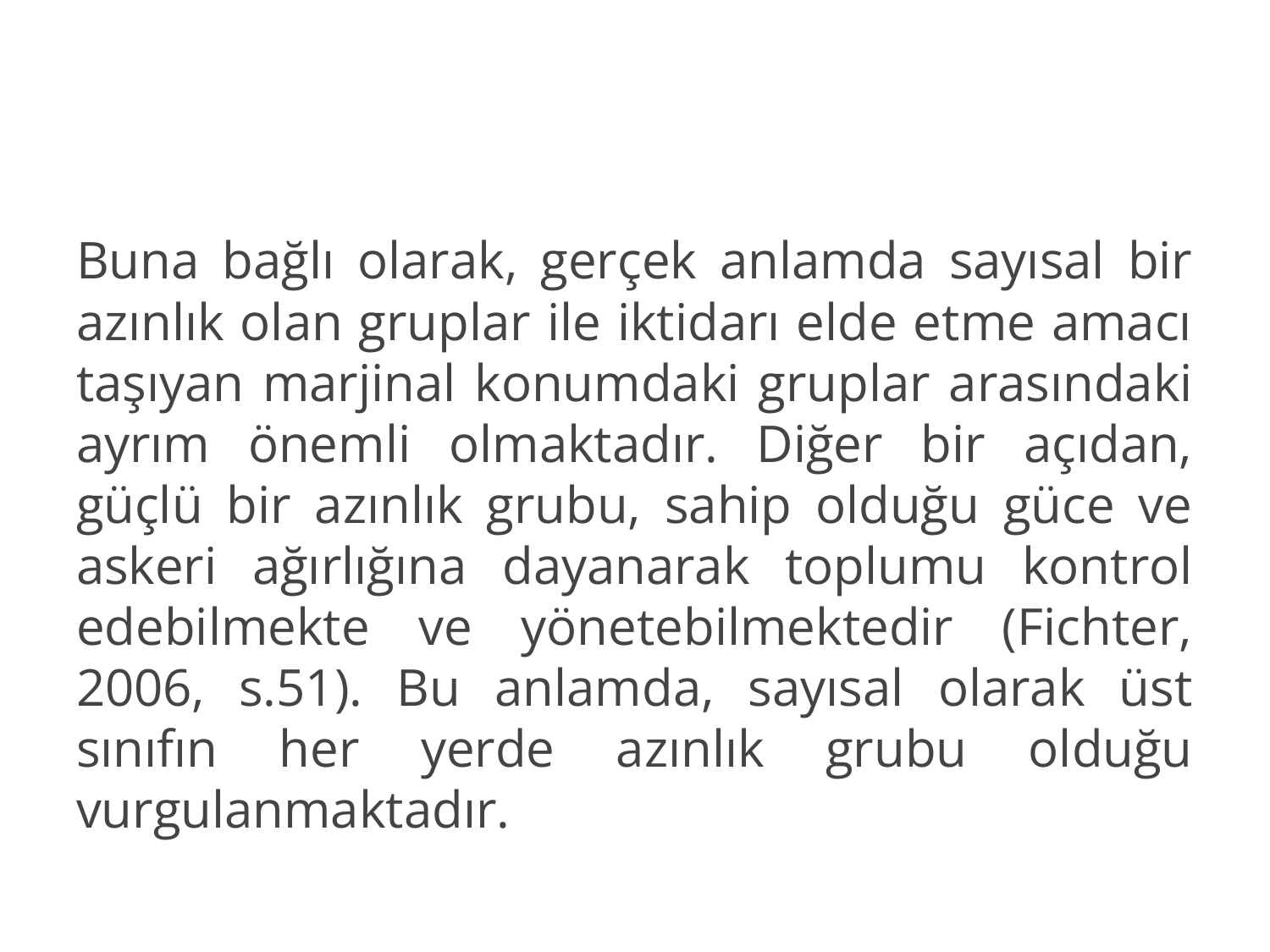

Buna bağlı olarak, gerçek anlamda sayısal bir azınlık olan gruplar ile iktidarı elde etme amacı taşıyan marjinal konumdaki gruplar arasındaki ayrım önemli olmaktadır. Diğer bir açıdan, güçlü bir azınlık grubu, sahip olduğu güce ve askeri ağırlığına dayanarak toplumu kontrol edebilmekte ve yönetebilmektedir (Fichter, 2006, s.51). Bu anlamda, sayısal olarak üst sınıfın her yerde azınlık grubu olduğu vurgulanmaktadır.